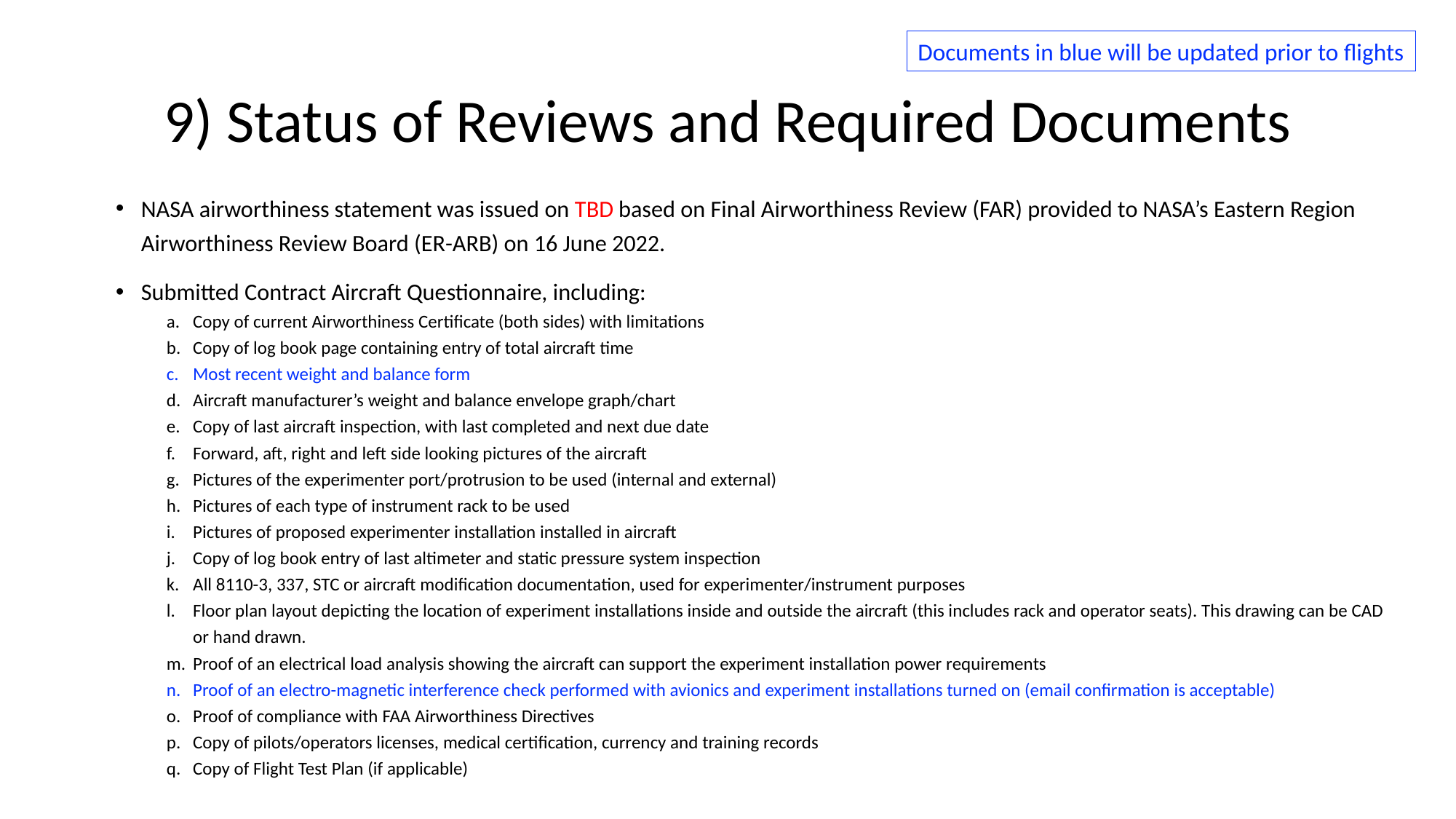

Documents in blue will be updated prior to flights
# 9) Status of Reviews and Required Documents
NASA airworthiness statement was issued on TBD based on Final Airworthiness Review (FAR) provided to NASA’s Eastern Region Airworthiness Review Board (ER-ARB) on 16 June 2022.
Submitted Contract Aircraft Questionnaire, including:
Copy of current Airworthiness Certificate (both sides) with limitations
Copy of log book page containing entry of total aircraft time
Most recent weight and balance form
Aircraft manufacturer’s weight and balance envelope graph/chart
Copy of last aircraft inspection, with last completed and next due date
Forward, aft, right and left side looking pictures of the aircraft
Pictures of the experimenter port/protrusion to be used (internal and external)
Pictures of each type of instrument rack to be used
Pictures of proposed experimenter installation installed in aircraft
Copy of log book entry of last altimeter and static pressure system inspection
All 8110-3, 337, STC or aircraft modification documentation, used for experimenter/instrument purposes
Floor plan layout depicting the location of experiment installations inside and outside the aircraft (this includes rack and operator seats). This drawing can be CAD or hand drawn.
Proof of an electrical load analysis showing the aircraft can support the experiment installation power requirements
Proof of an electro-magnetic interference check performed with avionics and experiment installations turned on (email confirmation is acceptable)
Proof of compliance with FAA Airworthiness Directives
Copy of pilots/operators licenses, medical certification, currency and training records
Copy of Flight Test Plan (if applicable)